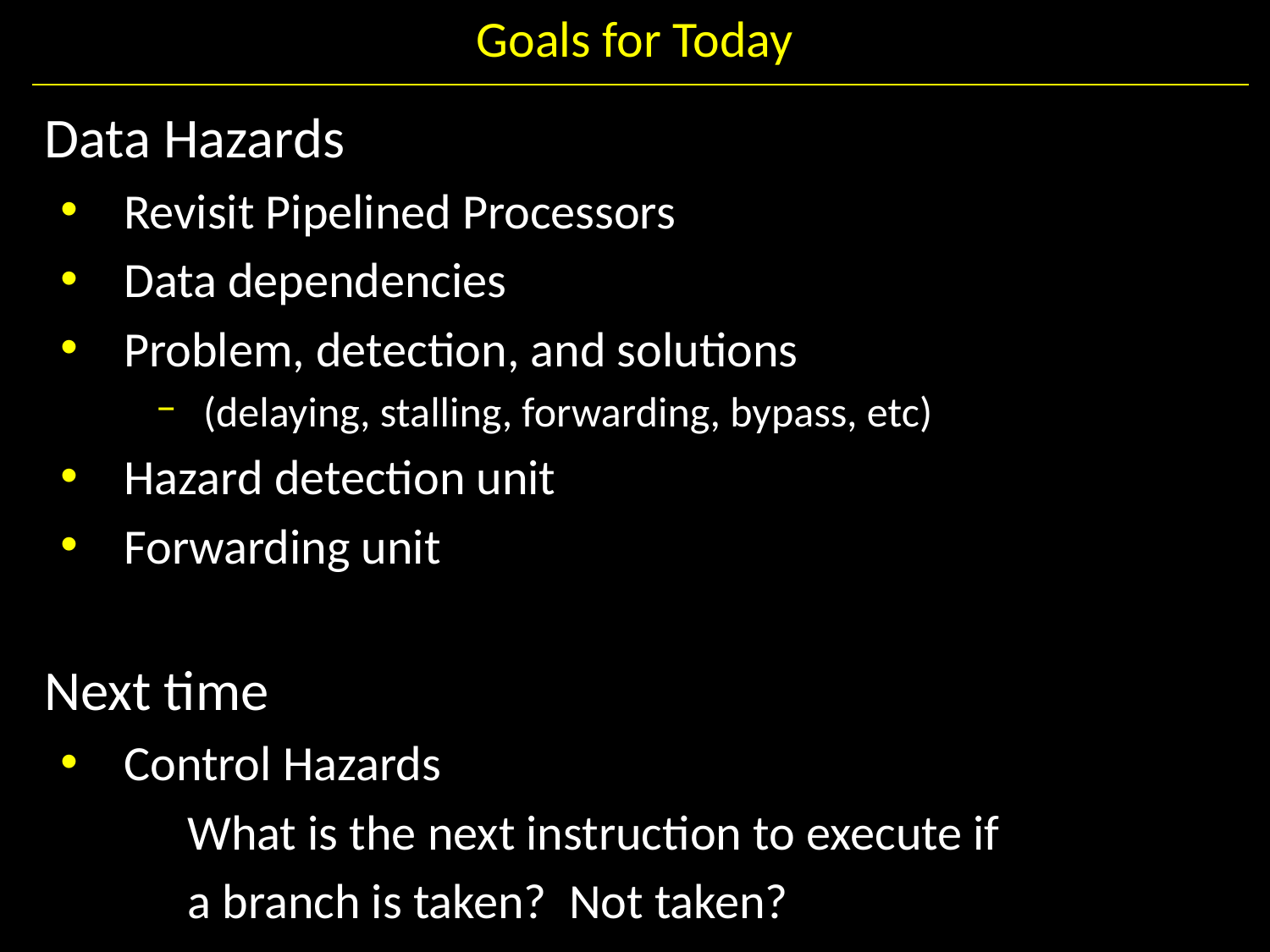

# Goals for Today
Data Hazards
Revisit Pipelined Processors
Data dependencies
Problem, detection, and solutions
(delaying, stalling, forwarding, bypass, etc)
Hazard detection unit
Forwarding unit

Next time
Control Hazards
	What is the next instruction to execute if
	a branch is taken?  Not taken?